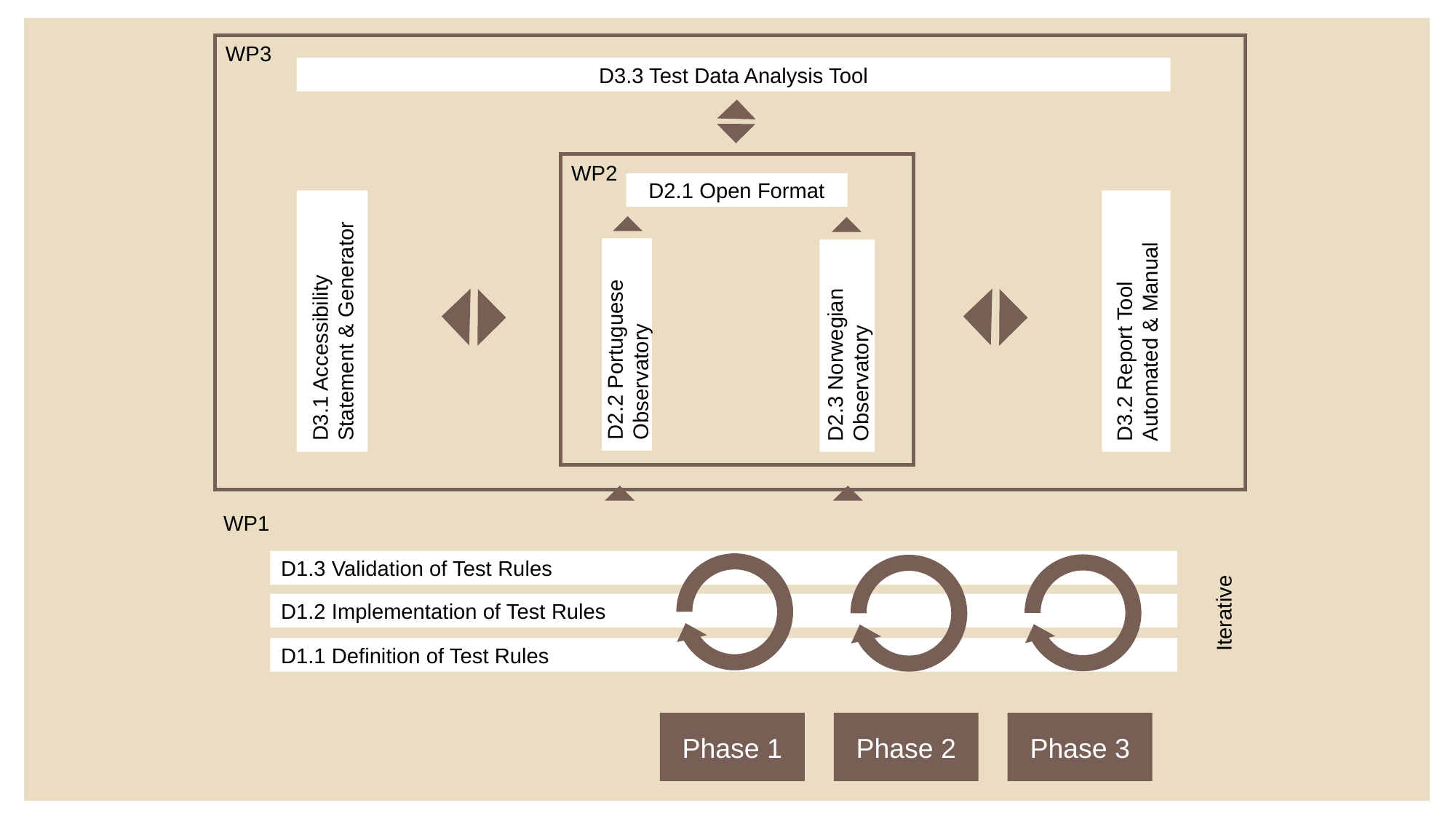

WP3
D3.3 Test Data Analysis Tool

WP2
D2.1 Open Format

D3.1 Accessibility Statement & Generator
D3.2 Report Tool Automated & Manual

D2.3 Norwegian Observatory
D2.2 Portuguese Observatory

WP1

D1.3 Validation of Test Rules
D1.2 Implementation of Test Rules
Iterative
D1.1 Definition of Test Rules
Phase 1
Phase 2
Phase 3